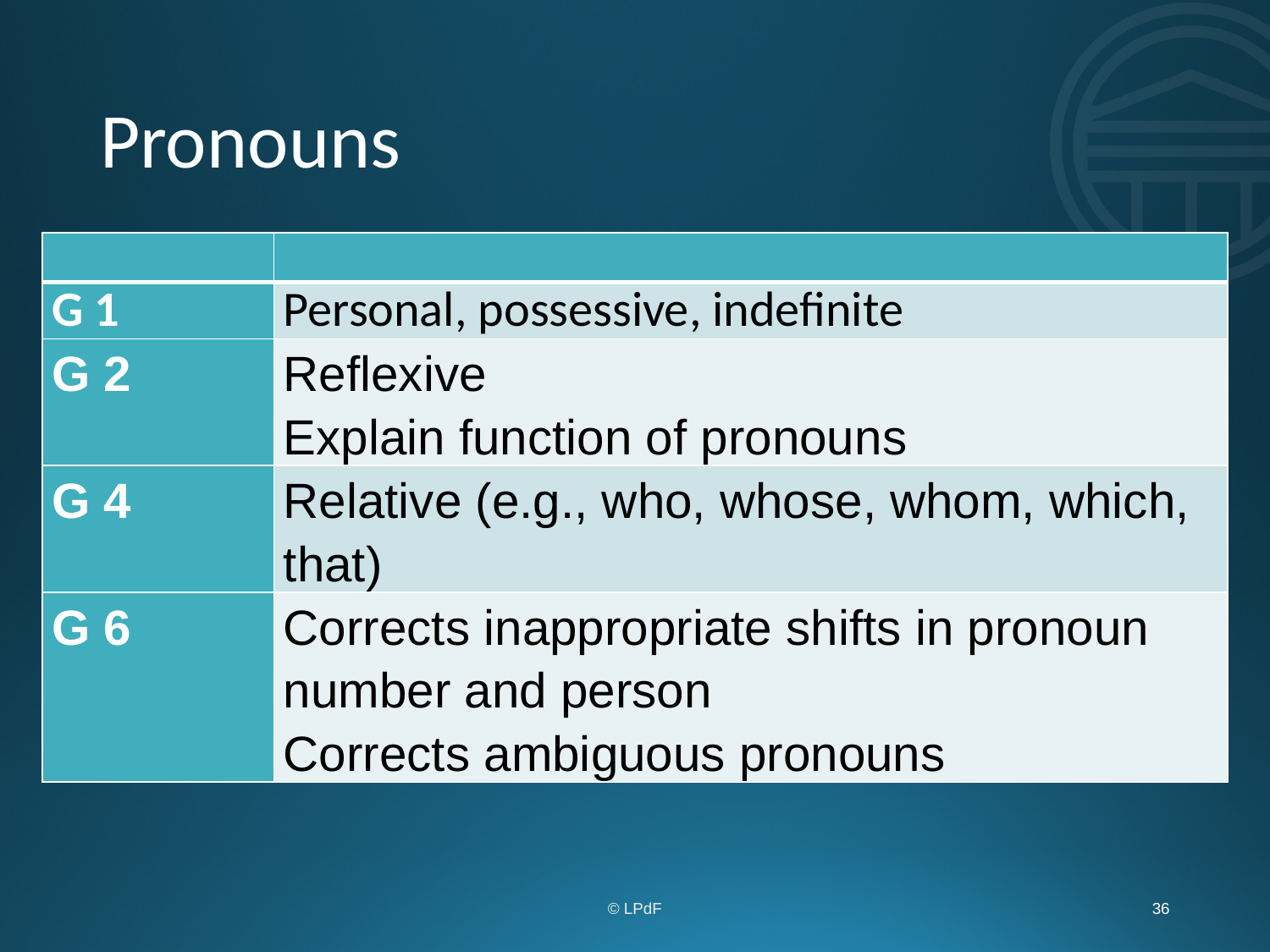

# Pronouns
|  |  |
| --- | --- |
| G 1 | Personal, possessive, indefinite |
| G 2 | Reflexive Explain function of pronouns |
| G 4 | Relative (e.g., who, whose, whom, which, that) |
| G 6 | Corrects inappropriate shifts in pronoun number and person Corrects ambiguous pronouns |
© LPdF
36